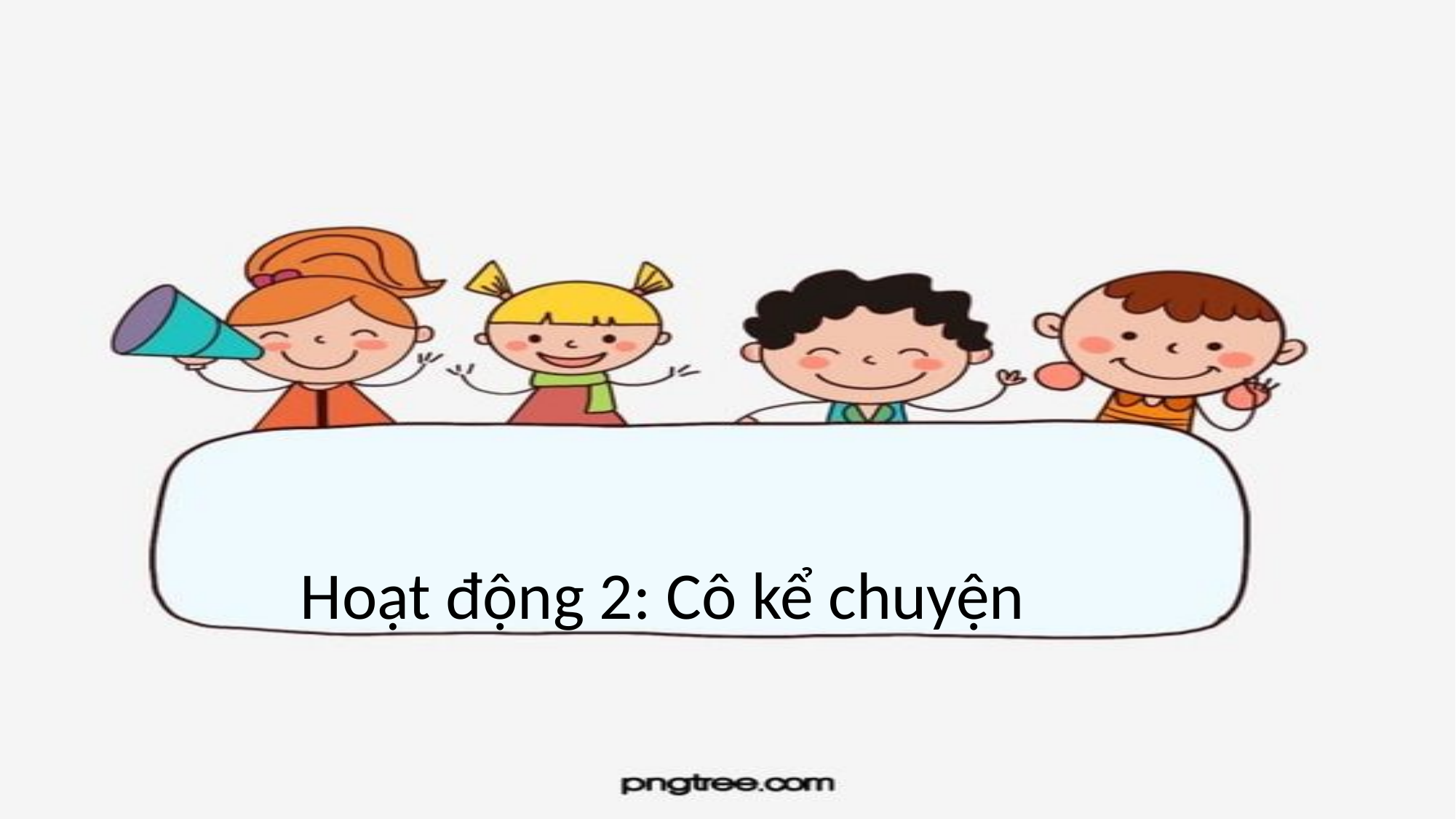

# Hoạt động 2: Cô kể chuyện